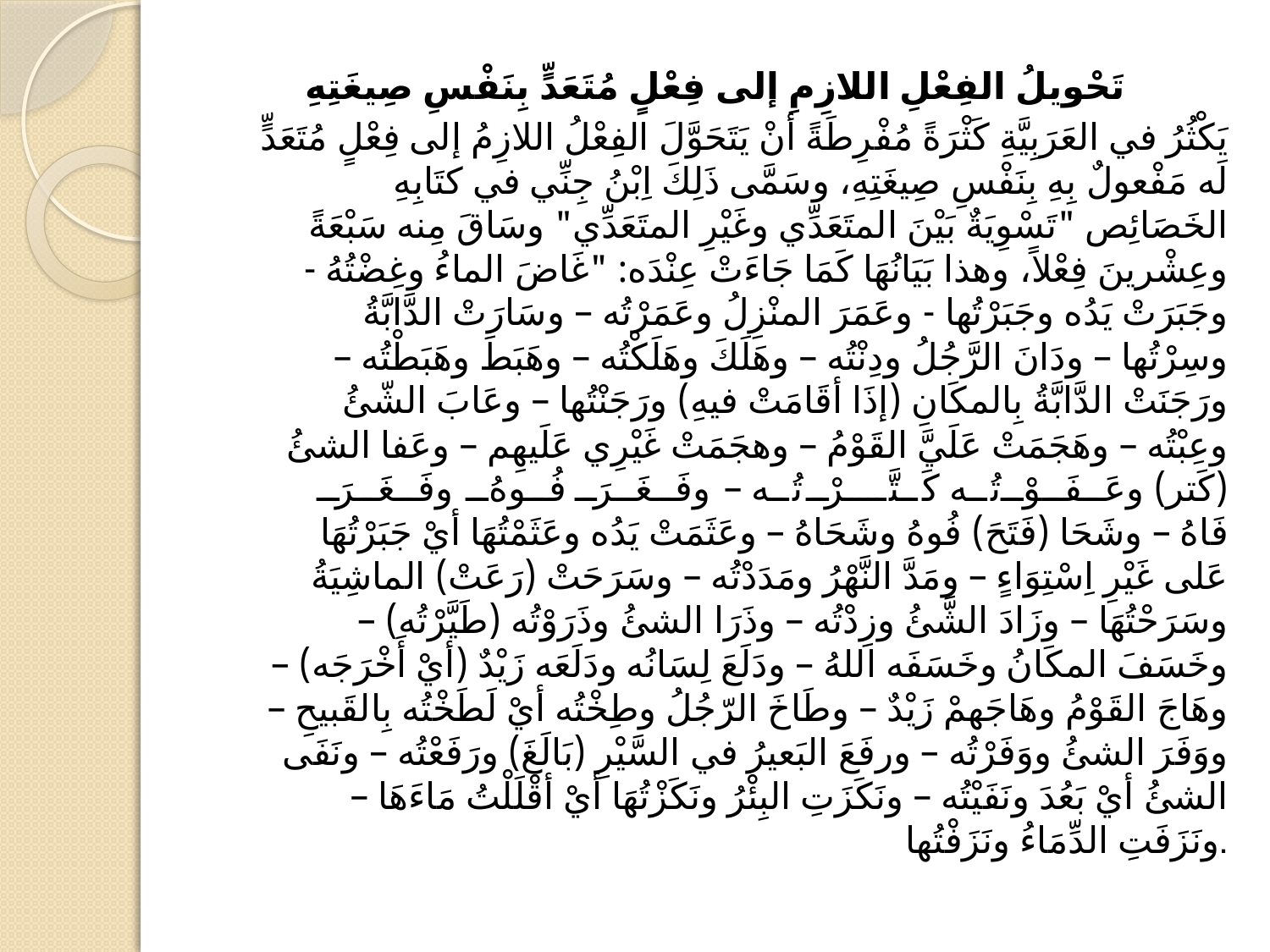

#
تَحْويلُ الفِعْلِ اللازِمِ إلى فِعْلٍ مُتَعَدٍّ بِنَفْسِ صِيغَتِهِ
يَكْثُرُ في العَرَبِيَّةِ كَثْرَةً مُفْرِطَةً أنْ يَتَحَوَّلَ الفِعْلُ اللازِمُ إلى فِعْلٍ مُتَعَدٍّ لَه مَفْعولٌ بِهِ بِنَفْسِ صِيغَتِهِ، وسَمَّى ذَلِكَ اِبْنُ جِنِّي في كتَابِهِ الخَصَائِص "تَسْوِيَةٌ بَيْنَ المتَعَدِّي وغَيْرِ المتَعَدِّي" وسَاقَ مِنه سَبْعَةً وعِشْرينَ فِعْلاً، وهذا بَيَانُهَا كَمَا جَاءَتْ عِنْدَه: "غَاضَ الماءُ وغِضْتُهُ - وجَبَرَتْ يَدُه وجَبَرْتُها - وعَمَرَ المنْزِلُ وعَمَرْتُه – وسَارَتْ الدَّابَّةُ وسِرْتُها – ودَانَ الرَّجُلُ ودِنْتُه – وهَلَكَ وهَلَكْتُه – وهَبَطَ وهَبَطْتُه – ورَجَنَتْ الدَّابَّةُ بِالمكَانِ (إذَا أقَامَتْ فيهِ) ورَجَنْتُها – وعَابَ الشّئُ وعِبْتُه – وهَجَمَتْ عَلَيَّ القَوْمُ – وهجَمَتْ غَيْرِي عَلَيهِم – وعَفا الشئُ (كَتر) وعَفَوْتُه كَتَّرْتُه – وفَغَرَ فُوهُ وفَغَرَ فَاهُ – وشَحَا (فَتَحَ) فُوهُ وشَحَاهُ – وعَثَمَتْ يَدُه وعَثَمْتُهَا أيْ جَبَرْتُهَا عَلى غَيْرِ اِسْتِوَاءٍ – ومَدَّ النَّهْرُ ومَدَدْتُه – وسَرَحَتْ (رَعَتْ) الماشِيَةُ وسَرَحْتُهَا – وزَادَ الشَّئُ وزِدْتُه – وذَرَا الشئُ وذَرَوْتُه (طَيَّرْتُه) – وخَسَفَ المكَانُ وخَسَفَه اللهُ – ودَلَعَ لِسَانُه ودَلَعَه زَيْدٌ (أيْ أَخْرَجَه) – وهَاجَ القَوْمُ وهَاجَهمْ زَيْدٌ – وطَاخَ الرّجُلُ وطِخْتُه أيْ لَطَخْتُه بِالقَبيحِ – ووَفَرَ الشئُ ووَفَرْتُه – ورفَعَ البَعيرُ في السَّيْرِ (بَالَغَ) ورَفَعْتُه – ونَفَى الشئُ أيْ بَعُدَ ونَفَيْتُه – ونَكَزَتِ البِئْرُ ونَكَزْتُهَا أيْ أقْلَلْتُ مَاءَهَا – ونَزَفَتِ الدِّمَاءُ ونَزَفْتُها.